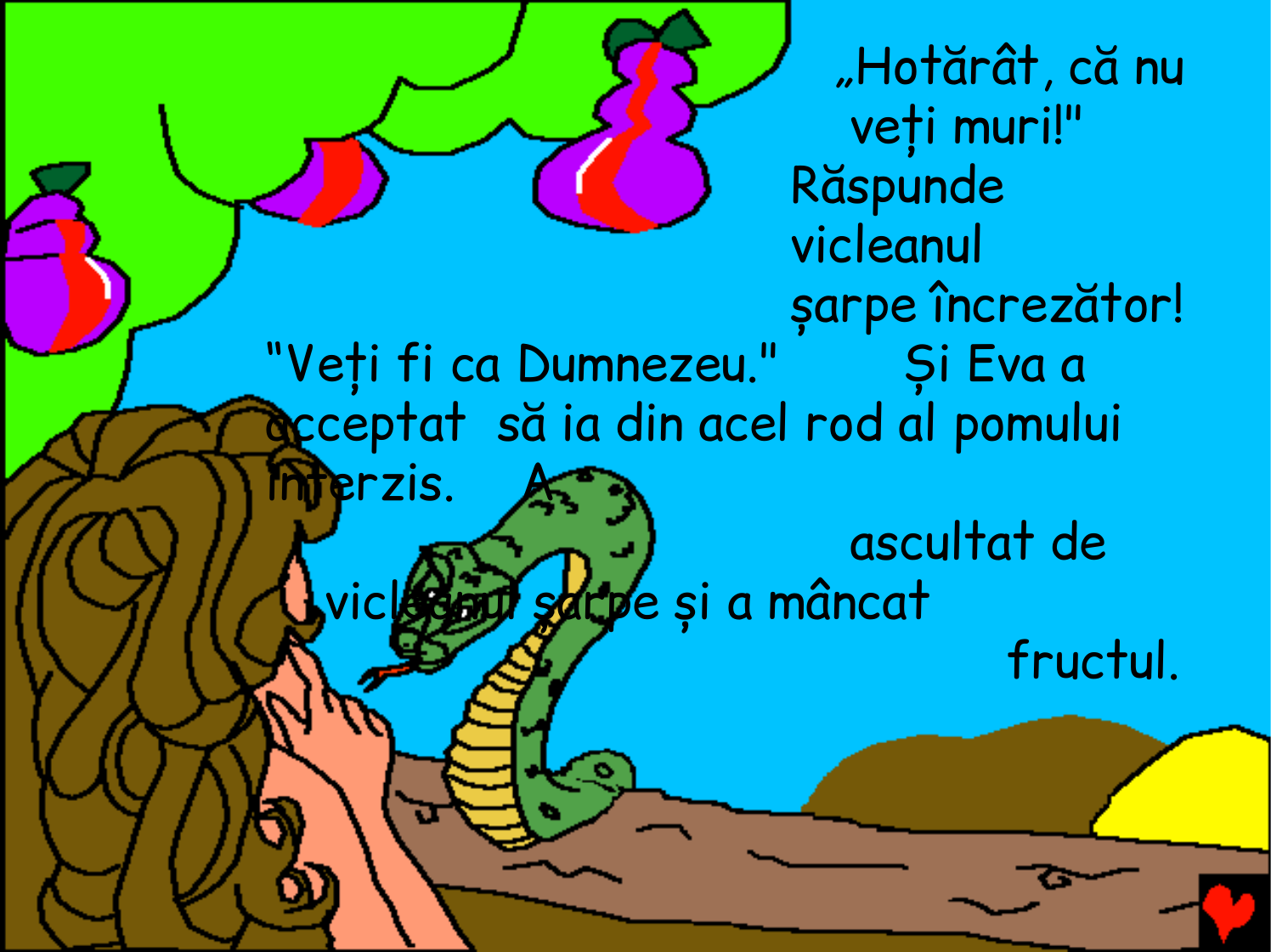

„Hotărât, că nu  veţi muri!"
Răspunde vicleanul
şarpe încrezător!  “Veţi fi ca Dumnezeu."	Şi Eva a acceptat  să ia din acel rod al pomului interzis.	A
ascultat de vicleanul şarpe şi a mâncat
fructul.